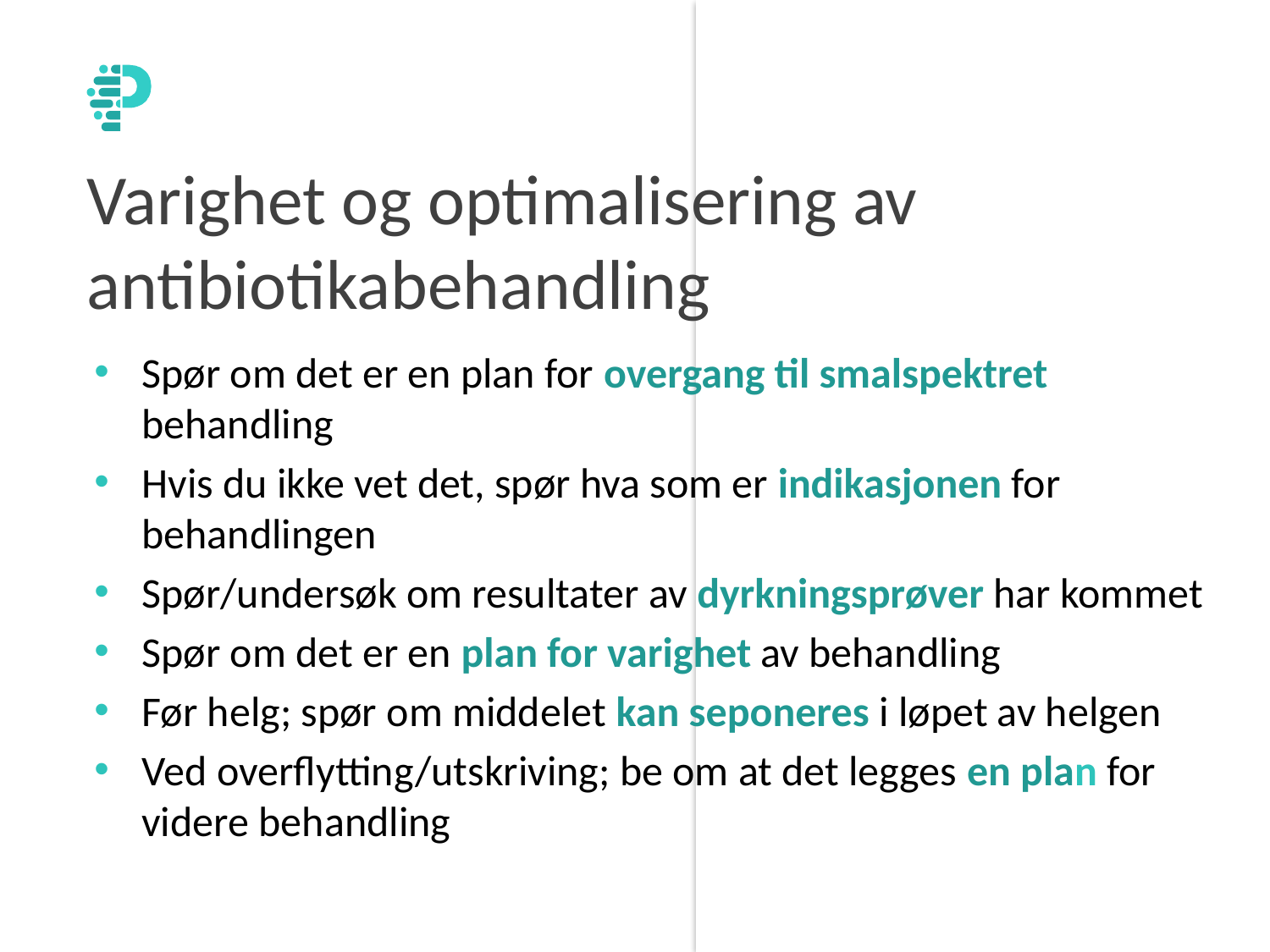

# Varighet og optimalisering av antibiotikabehandling
Spør om det er en plan for overgang til smalspektret behandling
Hvis du ikke vet det, spør hva som er indikasjonen for behandlingen
Spør/undersøk om resultater av dyrkningsprøver har kommet
Spør om det er en plan for varighet av behandling
Før helg; spør om middelet kan seponeres i løpet av helgen
Ved overflytting/utskriving; be om at det legges en plan for videre behandling